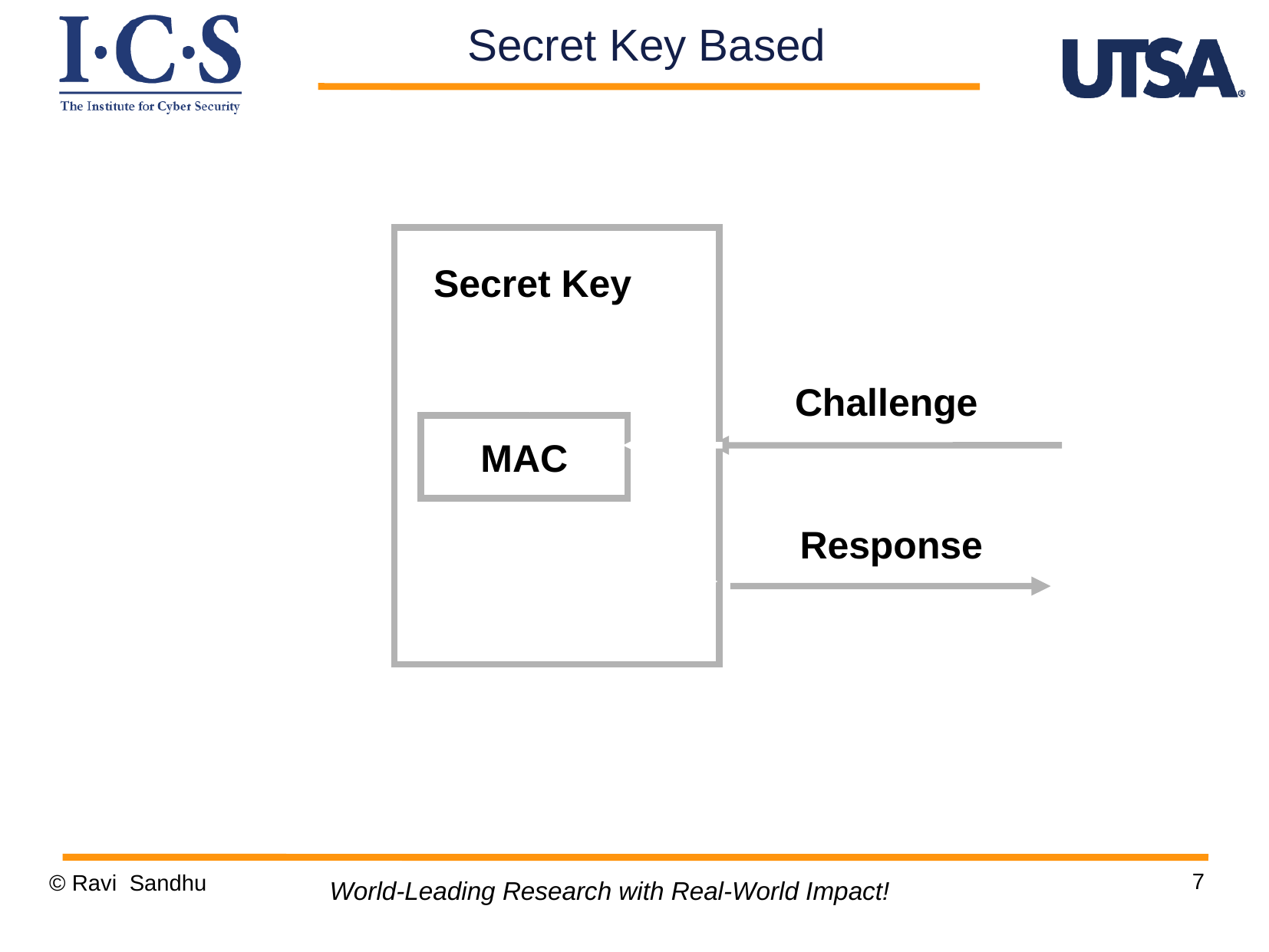

Secret Key Based

Secret Key

Challenge
MAC

Response

7
© Ravi  Sandhu
World-Leading Research with Real-World Impact!